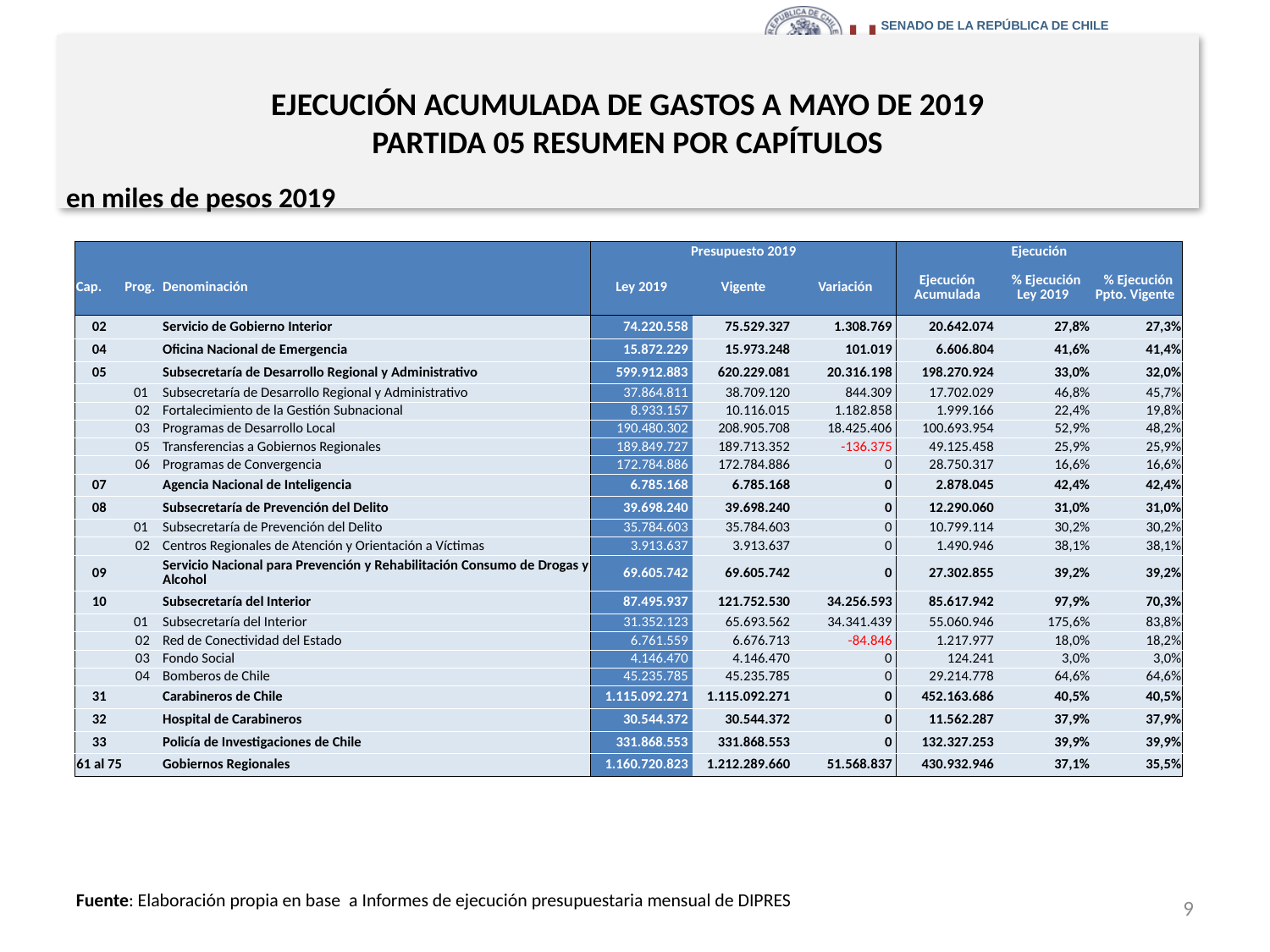

# EJECUCIÓN ACUMULADA DE GASTOS A MAYO DE 2019 PARTIDA 05 RESUMEN POR CAPÍTULOS
en miles de pesos 2019
|  |  |  | Presupuesto 2019 |  |  | Ejecución |  |  |
| --- | --- | --- | --- | --- | --- | --- | --- | --- |
| Cap. | Prog. | Denominación | Ley 2019 | Vigente | Variación | Ejecución Acumulada | % Ejecución Ley 2019 | % Ejecución Ppto. Vigente |
| 02 |  | Servicio de Gobierno Interior | 74.220.558 | 75.529.327 | 1.308.769 | 20.642.074 | 27,8% | 27,3% |
| 04 |  | Oficina Nacional de Emergencia | 15.872.229 | 15.973.248 | 101.019 | 6.606.804 | 41,6% | 41,4% |
| 05 |  | Subsecretaría de Desarrollo Regional y Administrativo | 599.912.883 | 620.229.081 | 20.316.198 | 198.270.924 | 33,0% | 32,0% |
|  | 01 | Subsecretaría de Desarrollo Regional y Administrativo | 37.864.811 | 38.709.120 | 844.309 | 17.702.029 | 46,8% | 45,7% |
|  | 02 | Fortalecimiento de la Gestión Subnacional | 8.933.157 | 10.116.015 | 1.182.858 | 1.999.166 | 22,4% | 19,8% |
|  | 03 | Programas de Desarrollo Local | 190.480.302 | 208.905.708 | 18.425.406 | 100.693.954 | 52,9% | 48,2% |
|  | 05 | Transferencias a Gobiernos Regionales | 189.849.727 | 189.713.352 | -136.375 | 49.125.458 | 25,9% | 25,9% |
|  | 06 | Programas de Convergencia | 172.784.886 | 172.784.886 | 0 | 28.750.317 | 16,6% | 16,6% |
| 07 |  | Agencia Nacional de Inteligencia | 6.785.168 | 6.785.168 | 0 | 2.878.045 | 42,4% | 42,4% |
| 08 |  | Subsecretaría de Prevención del Delito | 39.698.240 | 39.698.240 | 0 | 12.290.060 | 31,0% | 31,0% |
|  | 01 | Subsecretaría de Prevención del Delito | 35.784.603 | 35.784.603 | 0 | 10.799.114 | 30,2% | 30,2% |
|  | 02 | Centros Regionales de Atención y Orientación a Víctimas | 3.913.637 | 3.913.637 | 0 | 1.490.946 | 38,1% | 38,1% |
| 09 |  | Servicio Nacional para Prevención y Rehabilitación Consumo de Drogas y Alcohol | 69.605.742 | 69.605.742 | 0 | 27.302.855 | 39,2% | 39,2% |
| 10 |  | Subsecretaría del Interior | 87.495.937 | 121.752.530 | 34.256.593 | 85.617.942 | 97,9% | 70,3% |
|  | 01 | Subsecretaría del Interior | 31.352.123 | 65.693.562 | 34.341.439 | 55.060.946 | 175,6% | 83,8% |
|  | 02 | Red de Conectividad del Estado | 6.761.559 | 6.676.713 | -84.846 | 1.217.977 | 18,0% | 18,2% |
|  | 03 | Fondo Social | 4.146.470 | 4.146.470 | 0 | 124.241 | 3,0% | 3,0% |
|  | 04 | Bomberos de Chile | 45.235.785 | 45.235.785 | 0 | 29.214.778 | 64,6% | 64,6% |
| 31 |  | Carabineros de Chile | 1.115.092.271 | 1.115.092.271 | 0 | 452.163.686 | 40,5% | 40,5% |
| 32 |  | Hospital de Carabineros | 30.544.372 | 30.544.372 | 0 | 11.562.287 | 37,9% | 37,9% |
| 33 |  | Policía de Investigaciones de Chile | 331.868.553 | 331.868.553 | 0 | 132.327.253 | 39,9% | 39,9% |
| 61 al 75 |  | Gobiernos Regionales | 1.160.720.823 | 1.212.289.660 | 51.568.837 | 430.932.946 | 37,1% | 35,5% |
9